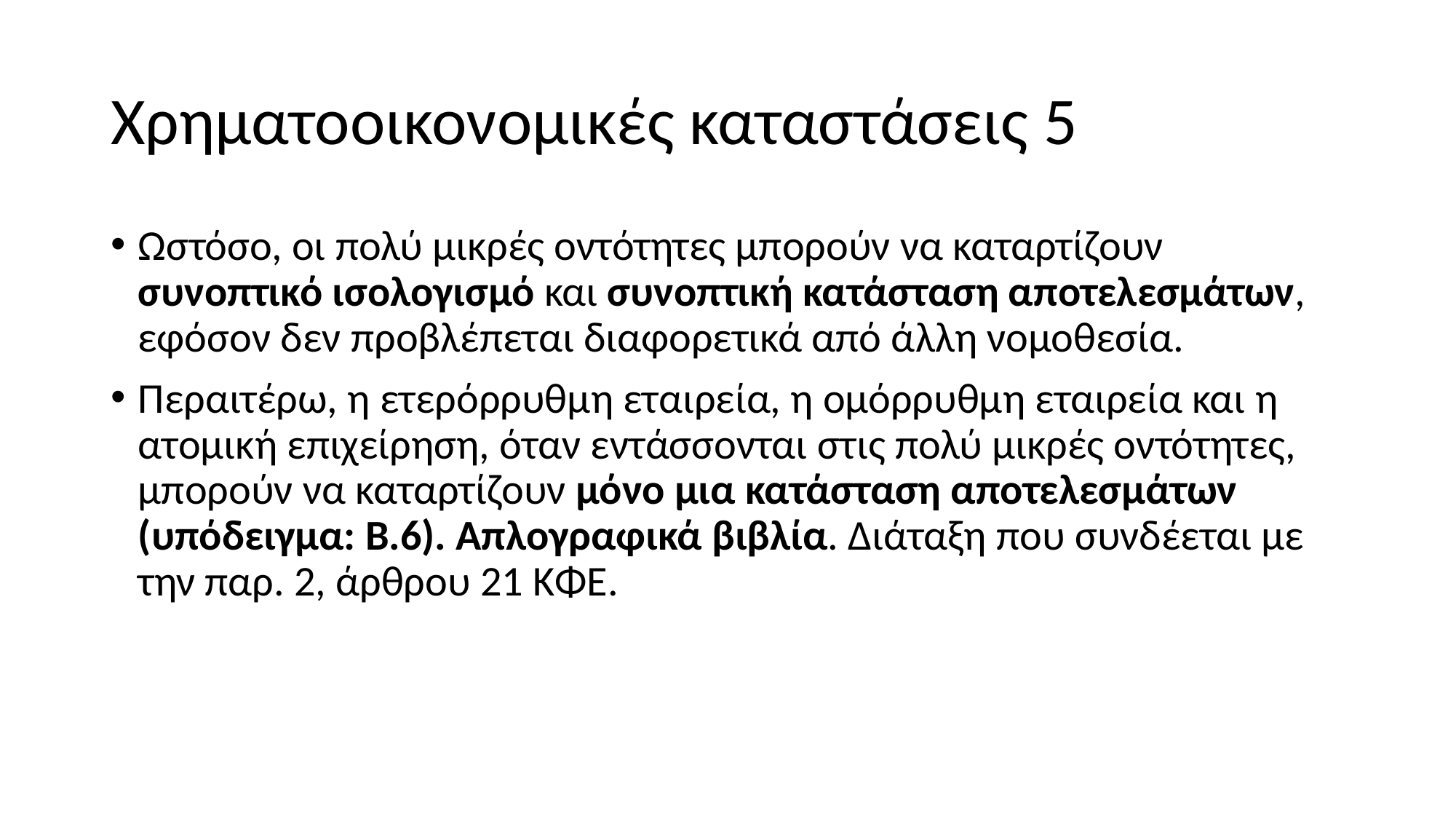

# Χρηματοοικονομικές καταστάσεις 5
Ωστόσο, οι πολύ μικρές οντότητες μπορούν να καταρτίζουν συνοπτικό ισολογισμό και συνοπτική κατάσταση αποτελεσμάτων, εφόσον δεν προβλέπεται διαφορετικά από άλλη νομοθεσία.
Περαιτέρω, η ετερόρρυθμη εταιρεία, η ομόρρυθμη εταιρεία και η ατομική επιχείρηση, όταν εντάσσονται στις πολύ μικρές οντότητες, μπορούν να καταρτίζουν μόνο μια κατάσταση αποτελεσμάτων (υπόδειγμα: Β.6). Απλογραφικά βιβλία. Διάταξη που συνδέεται με την παρ. 2, άρθρου 21 ΚΦΕ.